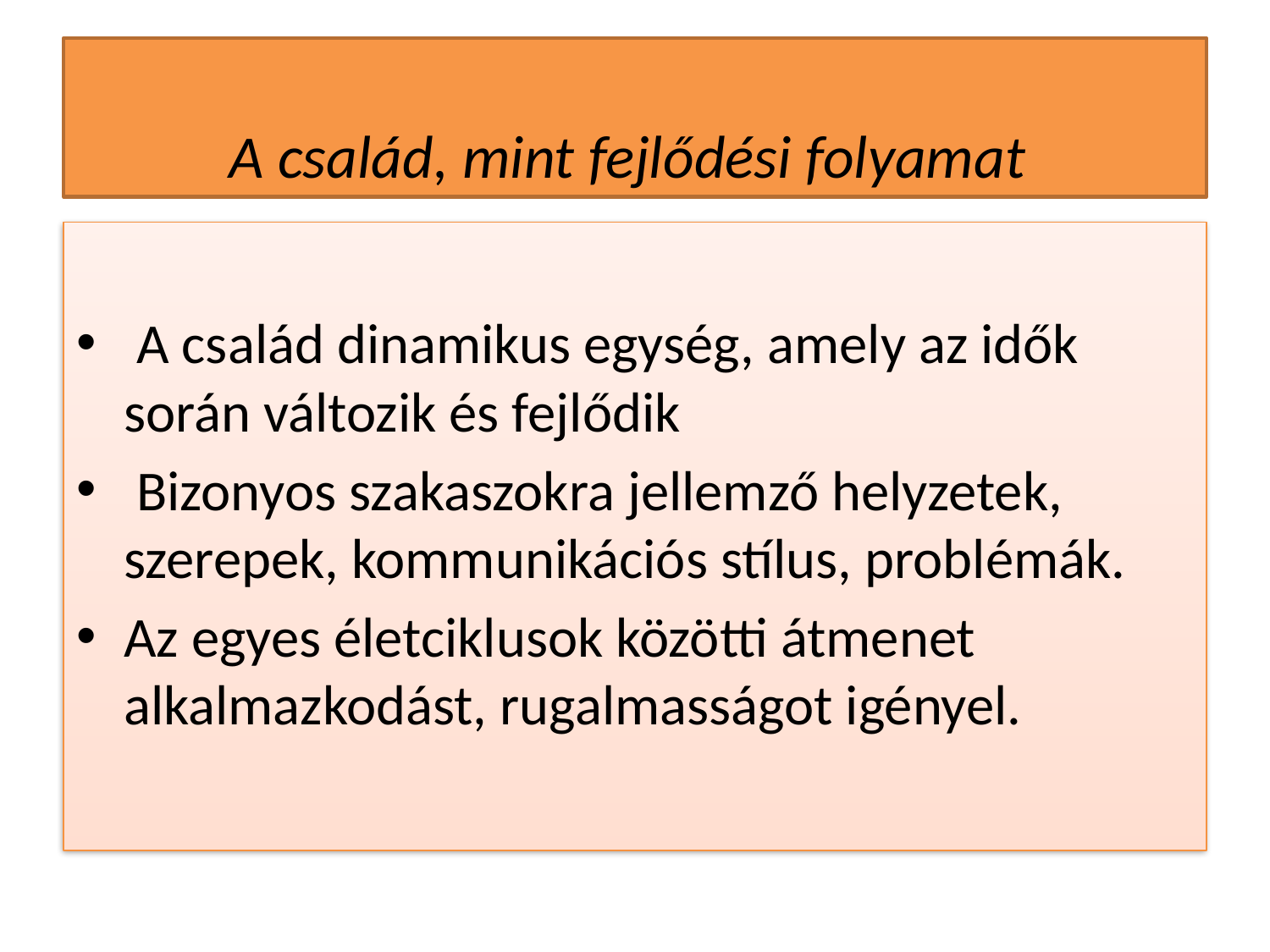

# A család, mint fejlődési folyamat

 A család dinamikus egység, amely az idők során változik és fejlődik
 Bizonyos szakaszokra jellemző helyzetek, szerepek, kommunikációs stílus, problémák.
Az egyes életciklusok közötti átmenet alkalmazkodást, rugalmasságot igényel.